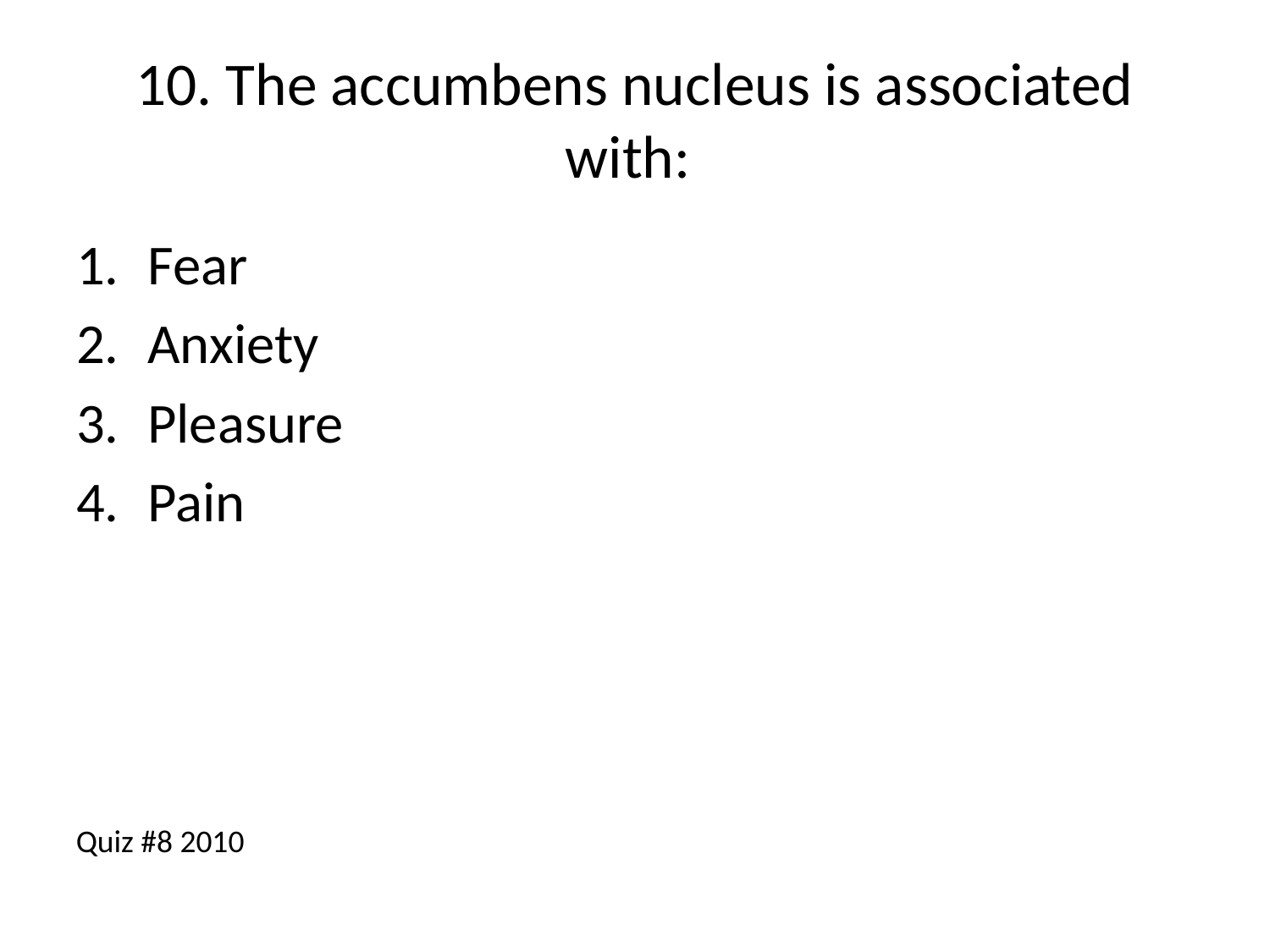

# 10. The accumbens nucleus is associated with:
Fear
Anxiety
Pleasure
Pain
Quiz #8 2010